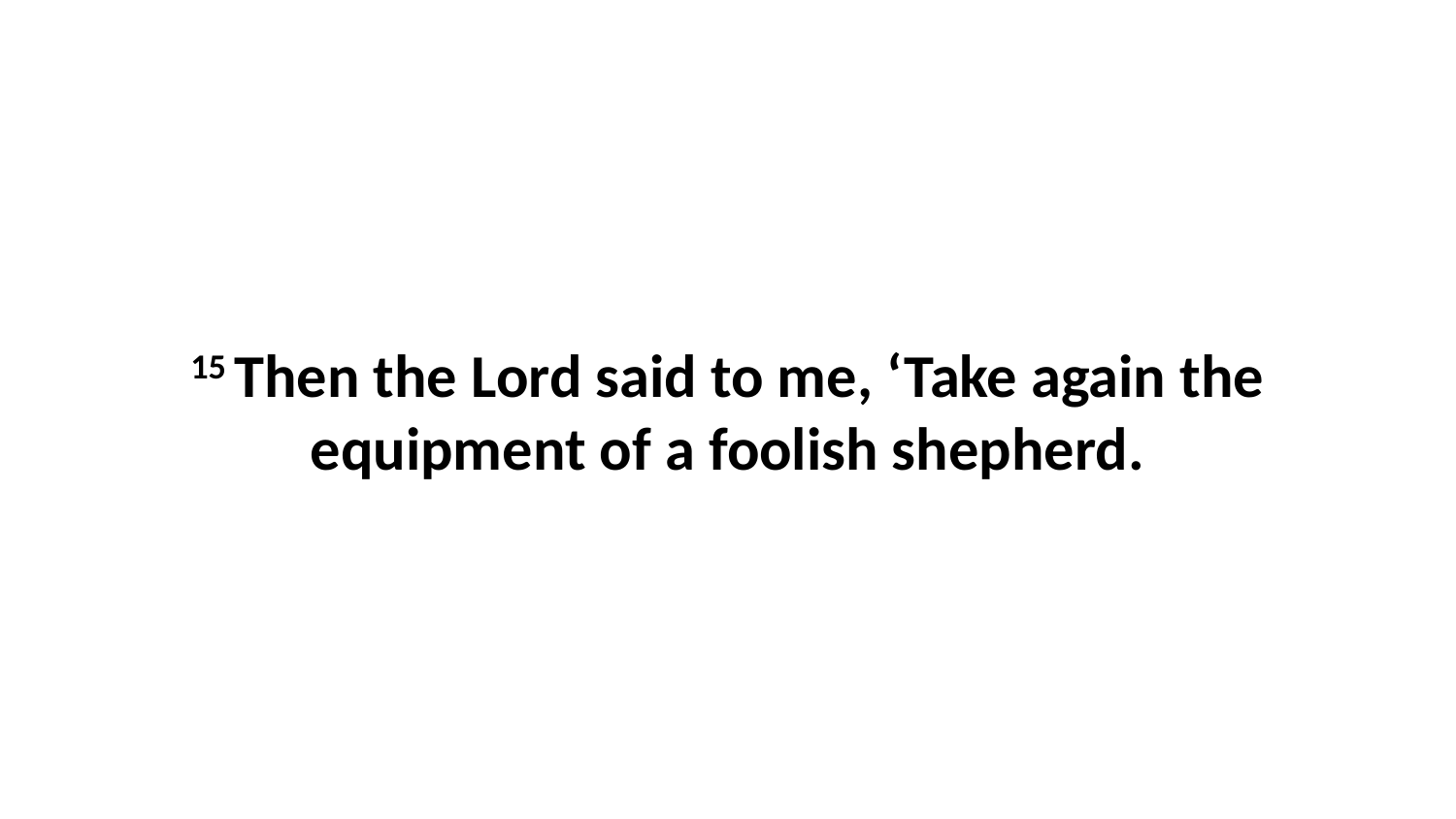

15 Then the Lord said to me, ‘Take again the equipment of a foolish shepherd.